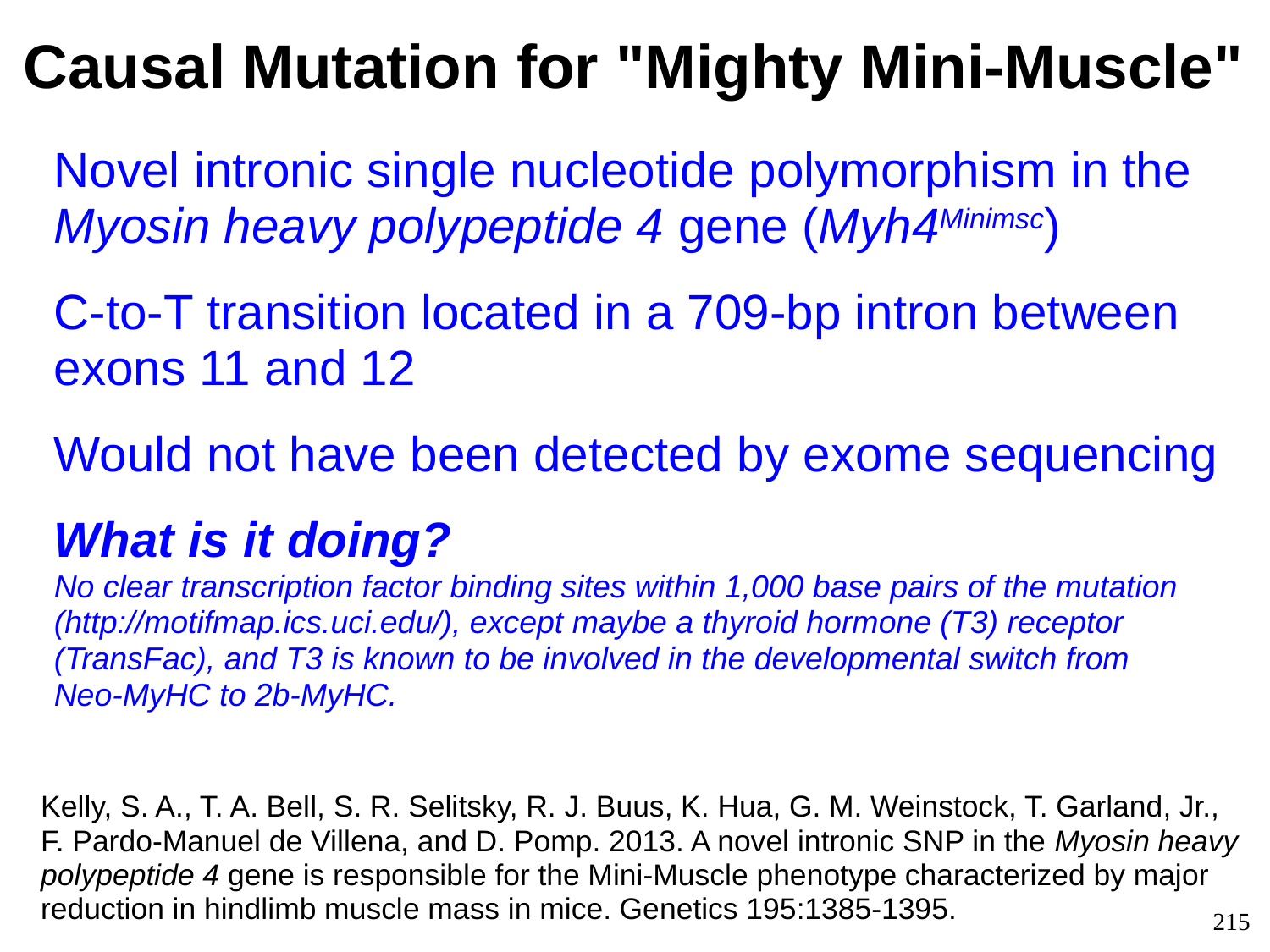

Causal Mutation for "Mighty Mini-Muscle"
Novel intronic single nucleotide polymorphism in the Myosin heavy polypeptide 4 gene (Myh4Minimsc)
C-to-T transition located in a 709-bp intron between exons 11 and 12
Would not have been detected by exome sequencing
What is it doing?
No clear transcription factor binding sites within 1,000 base pairs of the mutation (http://motifmap.ics.uci.edu/), except maybe a thyroid hormone (T3) receptor (TransFac), and T3 is known to be involved in the developmental switch from
Neo-MyHC to 2b-MyHC.
Kelly, S. A., T. A. Bell, S. R. Selitsky, R. J. Buus, K. Hua, G. M. Weinstock, T. Garland, Jr., F. Pardo-Manuel de Villena, and D. Pomp. 2013. A novel intronic SNP in the Myosin heavy polypeptide 4 gene is responsible for the Mini-Muscle phenotype characterized by major reduction in hindlimb muscle mass in mice. Genetics 195:1385-1395.
215